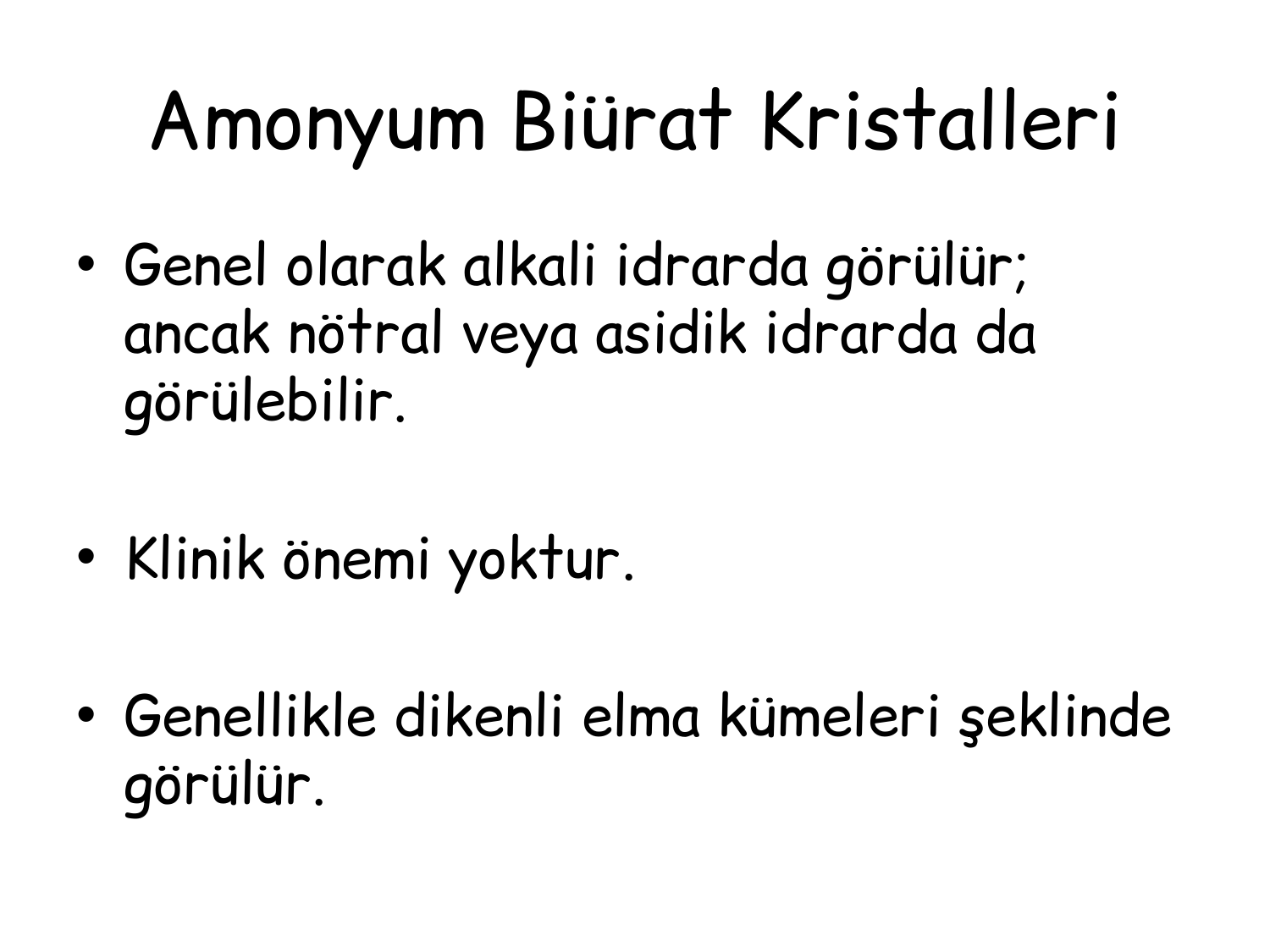

# Amonyum Biürat Kristalleri
Genel olarak alkali idrarda görülür; ancak nötral veya asidik idrarda da görülebilir.

Klinik önemi yoktur.

Genellikle dikenli elma kümeleri şeklinde görülür.